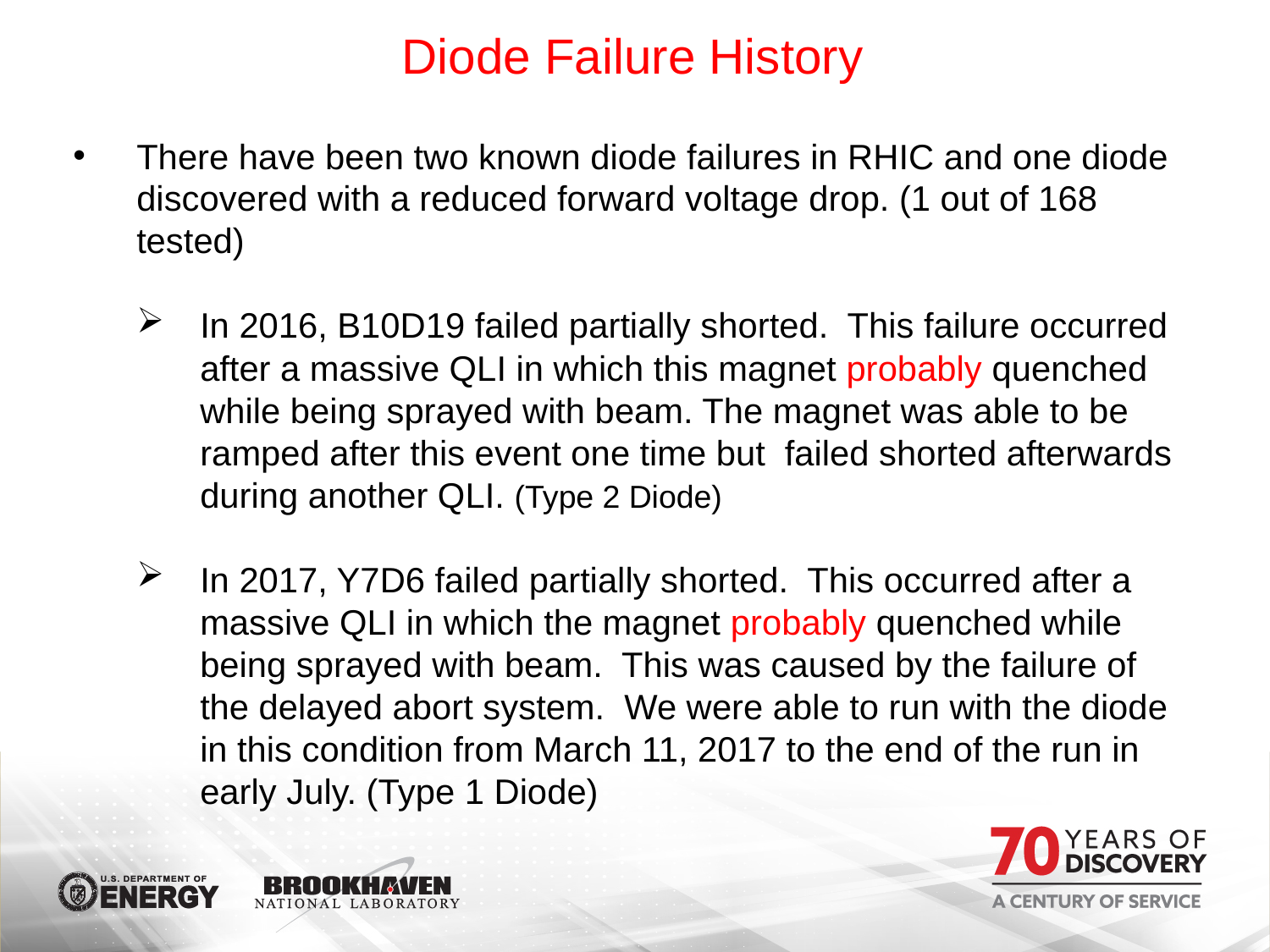

# Diode Failure History
There have been two known diode failures in RHIC and one diode discovered with a reduced forward voltage drop. (1 out of 168 tested)

In 2016, B10D19 failed partially shorted.  This failure occurred after a massive QLI in which this magnet probably quenched while being sprayed with beam. The magnet was able to be ramped after this event one time but  failed shorted afterwards during another QLI. (Type 2 Diode)

In 2017, Y7D6 failed partially shorted.  This occurred after a massive QLI in which the magnet probably quenched while being sprayed with beam.  This was caused by the failure of the delayed abort system.  We were able to run with the diode in this condition from March 11, 2017 to the end of the run in early July. (Type 1 Diode)